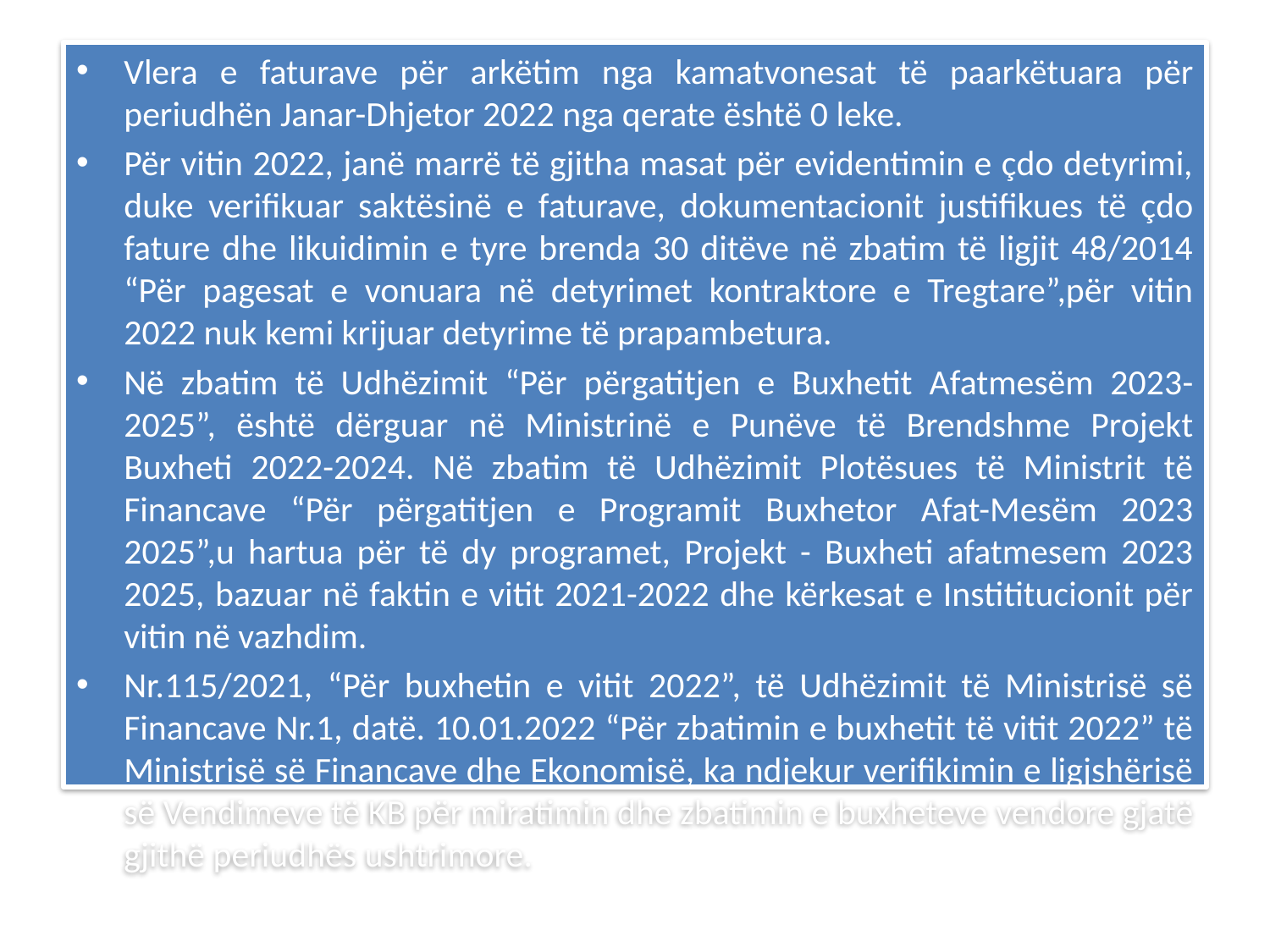

Vlera e faturave për arkëtim nga kamatvonesat të paarkëtuara për periudhën Janar-Dhjetor 2022 nga qerate është 0 leke.
Për vitin 2022, janë marrë të gjitha masat për evidentimin e çdo detyrimi, duke verifikuar saktësinë e faturave, dokumentacionit justifikues të çdo fature dhe likuidimin e tyre brenda 30 ditëve në zbatim të ligjit 48/2014 “Për pagesat e vonuara në detyrimet kontraktore e Tregtare”,për vitin 2022 nuk kemi krijuar detyrime të prapambetura.
Në zbatim të Udhëzimit “Për përgatitjen e Buxhetit Afatmesëm 2023-2025”, është dërguar në Ministrinë e Punëve të Brendshme Projekt Buxheti 2022-2024. Në zbatim të Udhëzimit Plotësues të Ministrit të Financave “Për përgatitjen e Programit Buxhetor Afat-Mesëm 2023 2025”,u hartua për të dy programet, Projekt - Buxheti afatmesem 2023 2025, bazuar në faktin e vitit 2021-2022 dhe kërkesat e Instititucionit për vitin në vazhdim.
Nr.115/2021, “Për buxhetin e vitit 2022”, të Udhëzimit të Ministrisë së Financave Nr.1, datë. 10.01.2022 “Për zbatimin e buxhetit të vitit 2022” të Ministrisë së Financave dhe Ekonomisë, ka ndjekur verifikimin e ligjshërisë së Vendimeve të KB për miratimin dhe zbatimin e buxheteve vendore gjatë gjithë periudhës ushtrimore.